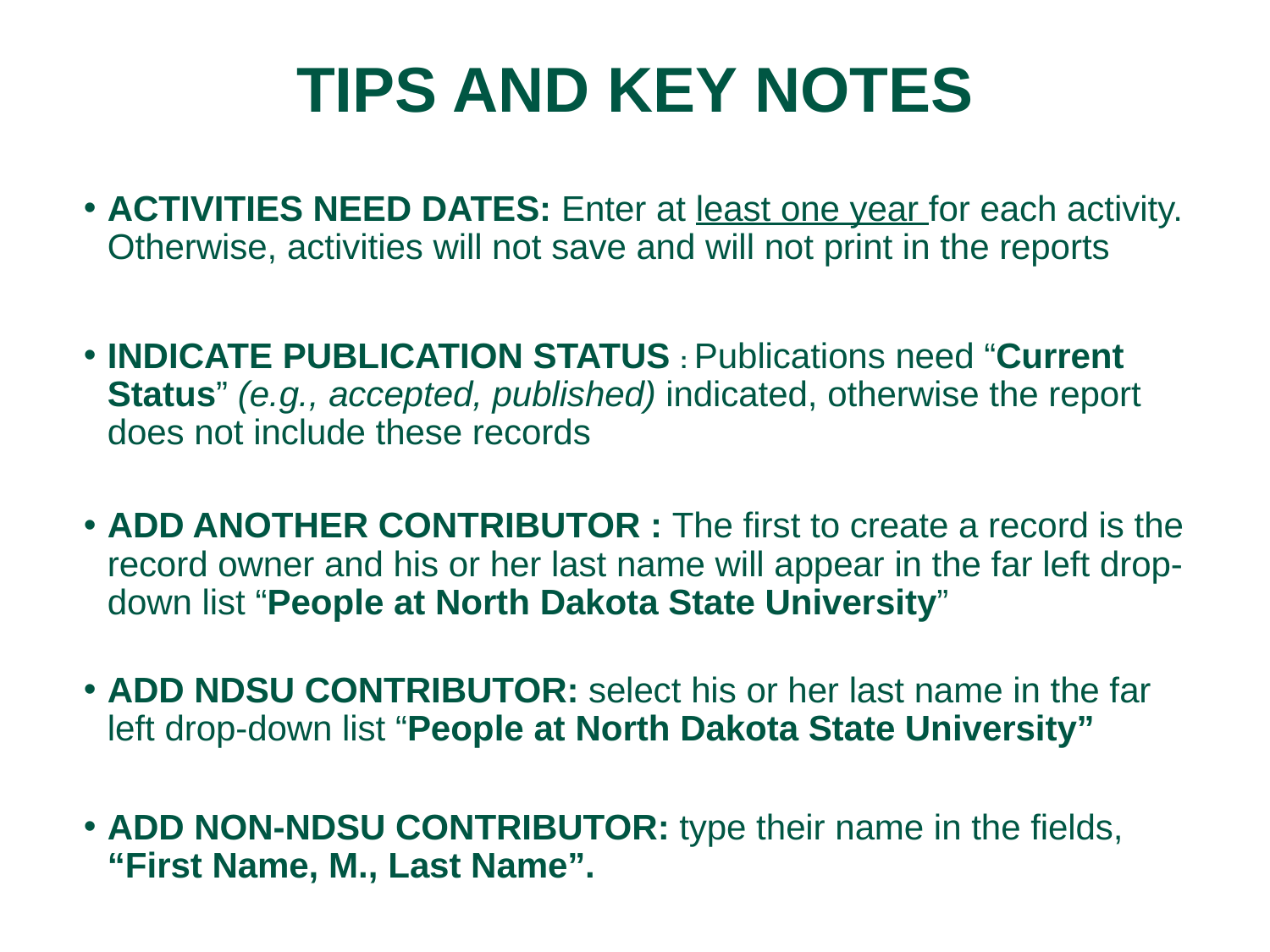

# TIPS AND KEY NOTES
ACTIVITIES NEED DATES: Enter at least one year for each activity. Otherwise, activities will not save and will not print in the reports

INDICATE PUBLICATION STATUS : Publications need “Current Status” (e.g., accepted, published) indicated, otherwise the report does not include these records

ADD ANOTHER CONTRIBUTOR : The first to create a record is the record owner and his or her last name will appear in the far left drop-down list “People at North Dakota State University”
ADD NDSU CONTRIBUTOR: select his or her last name in the far left drop-down list “People at North Dakota State University”

ADD NON-NDSU CONTRIBUTOR: type their name in the fields, “First Name, M., Last Name”.